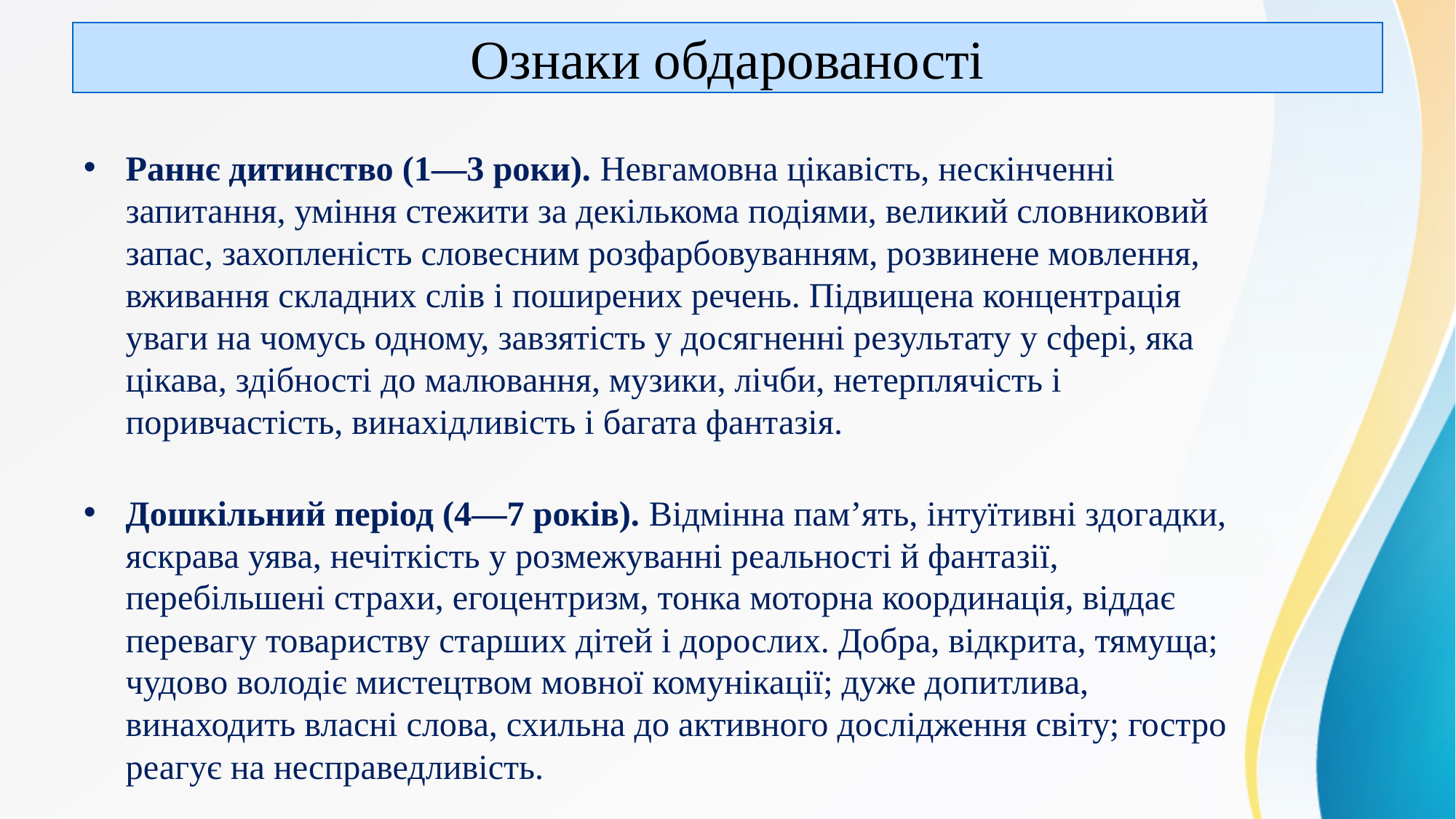

# Ознаки обдарованості
Раннє дитинство (1—3 роки). Невгамовна цікавість, нескінченні запитання, уміння стежити за декількома подіями, великий словниковий запас, захопленість словесним розфарбовуванням, розвинене мовлення, вживання складних слів і поширених речень. Підвищена концентрація уваги на чомусь одному, завзятість у досягненні результату у сфері, яка цікава, здібності до малювання, музики, лічби, нетерплячість і поривчастість, винахідливість і багата фантазія.
Дошкільний період (4—7 років). Відмінна пам’ять, інтуїтивні здогадки, яскрава уява, нечіткість у розмежуванні реальності й фантазії, перебільшені страхи, егоцентризм, тонка моторна координація, віддає перевагу товариству старших дітей і дорослих. Добра, відкрита, тямуща; чудово володіє мистецтвом мовної комунікації; дуже допитлива, винаходить власні слова, схильна до активного дослідження світу; гостро реагує на несправедливість.